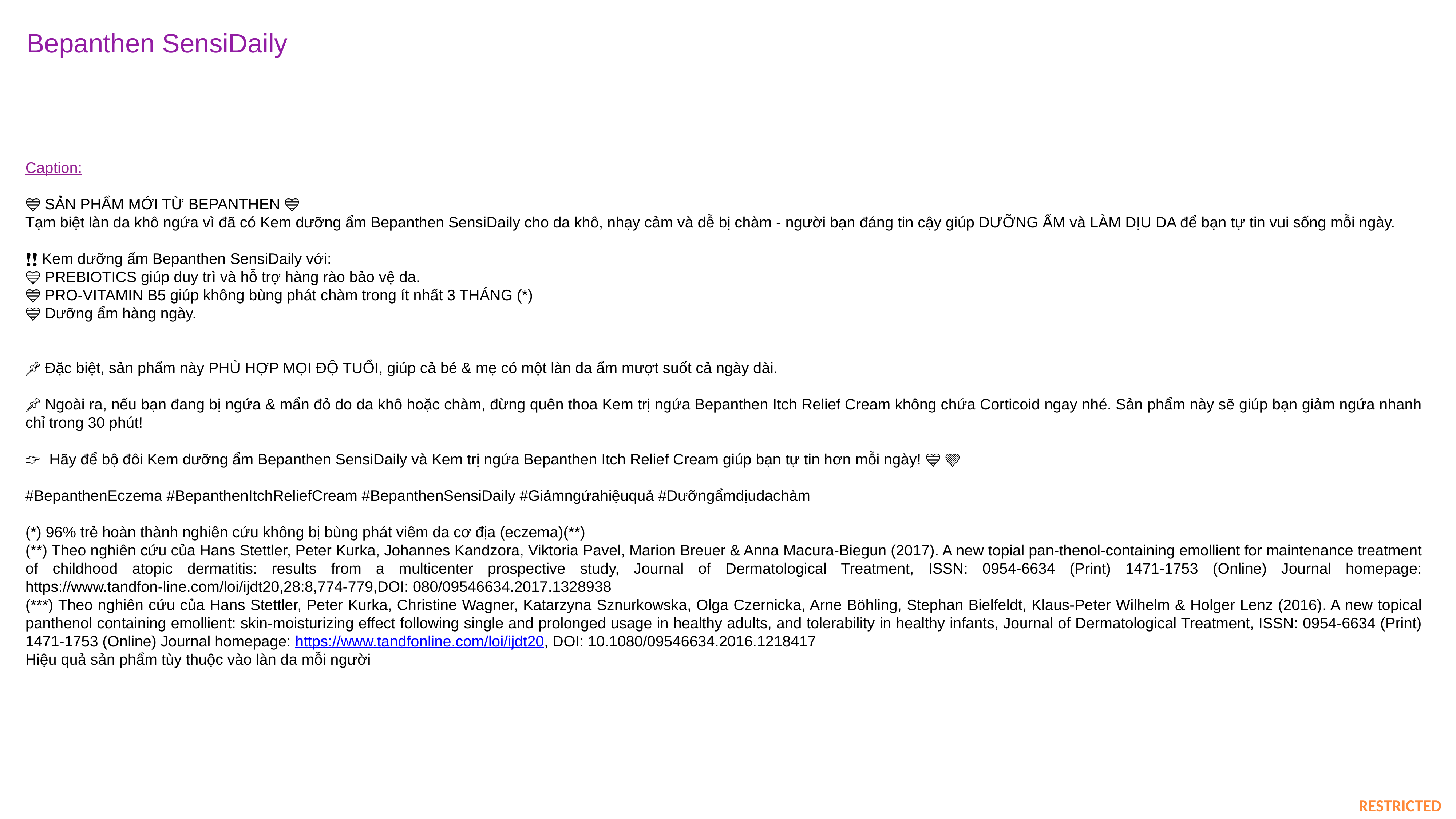

Bepanthen SensiDaily

Caption:

💙 SẢN PHẨM MỚI TỪ BEPANTHEN 💙
Tạm biệt làn da khô ngứa vì đã có Kem dưỡng ẩm Bepanthen SensiDaily cho da khô, nhạy cảm và dễ bị chàm - người bạn đáng tin cậy giúp DƯỠNG ẨM và LÀM DỊU DA để bạn tự tin vui sống mỗi ngày.

❗️❗️ Kem dưỡng ẩm Bepanthen SensiDaily với:
💙 PREBIOTICS giúp duy trì và hỗ trợ hàng rào bảo vệ da.
💙 PRO-VITAMIN B5 giúp không bùng phát chàm trong ít nhất 3 THÁNG (*)
💙 Dưỡng ẩm hàng ngày.

📌 Đặc biệt, sản phẩm này PHÙ HỢP MỌI ĐỘ TUỔI, giúp cả bé & mẹ có một làn da ẩm mượt suốt cả ngày dài.

📌 Ngoài ra, nếu bạn đang bị ngứa & mẩn đỏ do da khô hoặc chàm, đừng quên thoa Kem trị ngứa Bepanthen Itch Relief Cream không chứa Corticoid ngay nhé. Sản phẩm này sẽ giúp bạn giảm ngứa nhanh chỉ trong 30 phút!

👉  Hãy để bộ đôi Kem dưỡng ẩm Bepanthen SensiDaily và Kem trị ngứa Bepanthen Itch Relief Cream giúp bạn tự tin hơn mỗi ngày! 💙 💜

#BepanthenEczema #BepanthenItchReliefCream #BepanthenSensiDaily #Giảmngứahiệuquả #Dưỡngẩmdịudachàm

(*) 96% trẻ hoàn thành nghiên cứu không bị bùng phát viêm da cơ địa (eczema)(**)
(**) Theo nghiên cứu của Hans Stettler, Peter Kurka, Johannes Kandzora, Viktoria Pavel, Marion Breuer & Anna Macura-Biegun (2017). A new topial pan-thenol-containing emollient for maintenance treatment of childhood atopic dermatitis: results from a multicenter prospective study, Journal of Dermatological Treatment, ISSN: 0954-6634 (Print) 1471-1753 (Online) Journal homepage: https://www.tandfon-line.com/loi/ijdt20,28:8,774-779,DOI: 080/09546634.2017.1328938
(***) Theo nghiên cứu của Hans Stettler, Peter Kurka, Christine Wagner, Katarzyna Sznurkowska, Olga Czernicka, Arne Böhling, Stephan Bielfeldt, Klaus-Peter Wilhelm & Holger Lenz (2016). A new topical panthenol containing emollient: skin-moisturizing effect following single and prolonged usage in healthy adults, and tolerability in healthy infants, Journal of Dermatological Treatment, ISSN: 0954-6634 (Print) 1471-1753 (Online) Journal homepage: https://www.tandfonline.com/loi/ijdt20, DOI: 10.1080/09546634.2016.1218417
Hiệu quả sản phẩm tùy thuộc vào làn da mỗi người